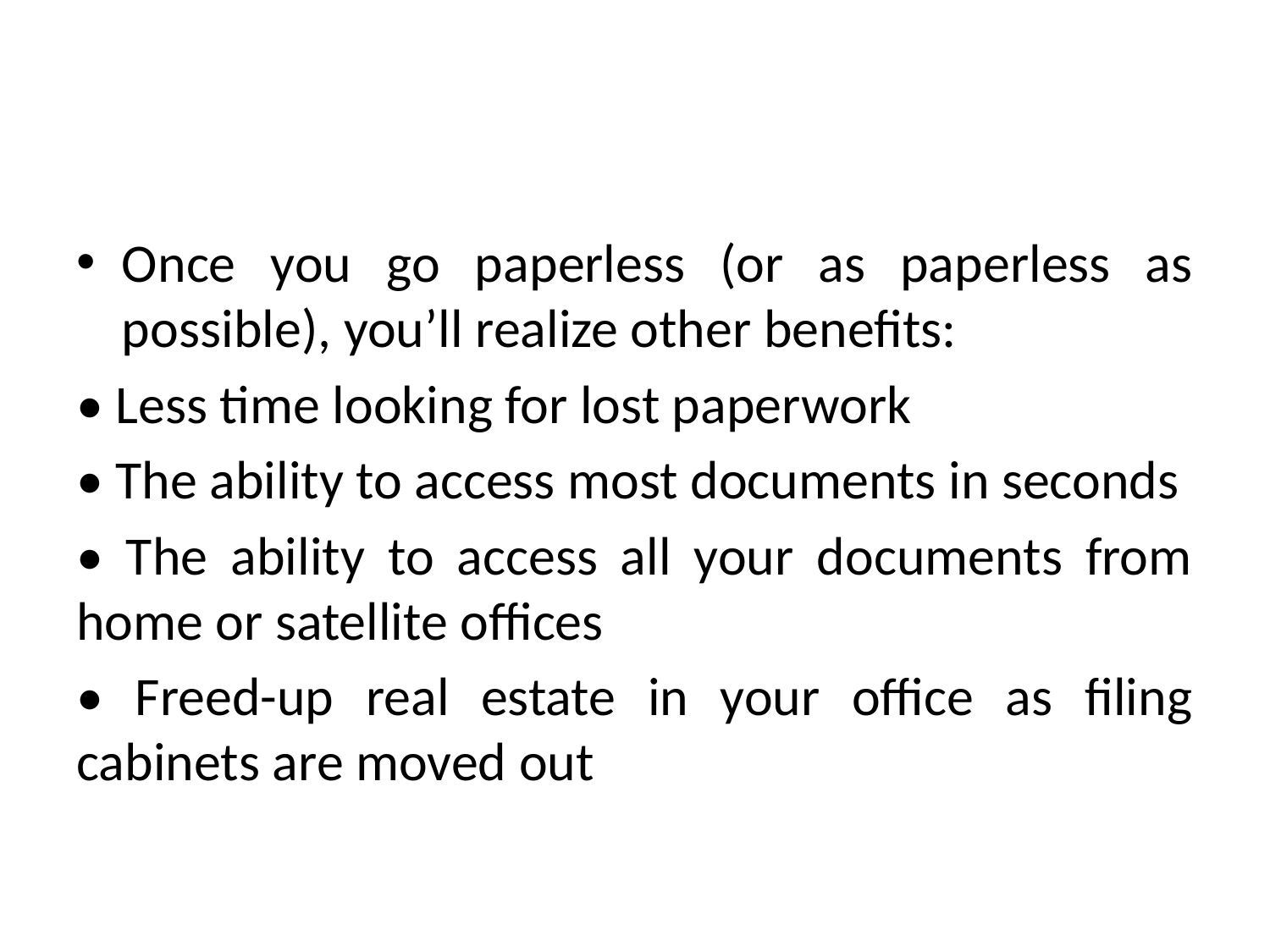

#
Once you go paperless (or as paperless as possible), you’ll realize other benefits:
• Less time looking for lost paperwork
• The ability to access most documents in seconds
• The ability to access all your documents from home or satellite offices
• Freed-up real estate in your office as filing cabinets are moved out